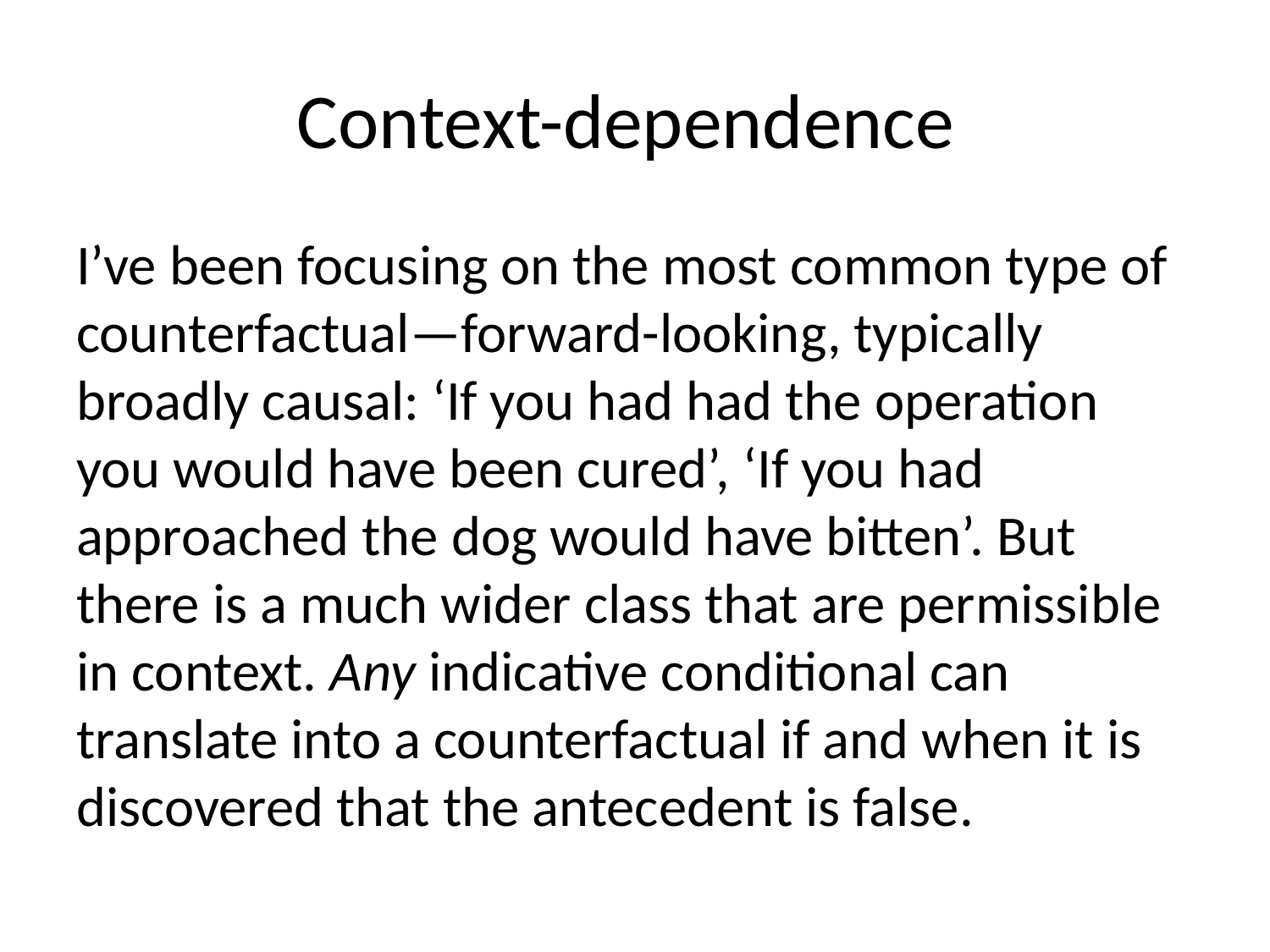

# Context-dependence
I’ve been focusing on the most common type of counterfactual—forward-looking, typically broadly causal: ‘If you had had the operation you would have been cured’, ‘If you had approached the dog would have bitten’. But there is a much wider class that are permissible in context. Any indicative conditional can translate into a counterfactual if and when it is discovered that the antecedent is false.